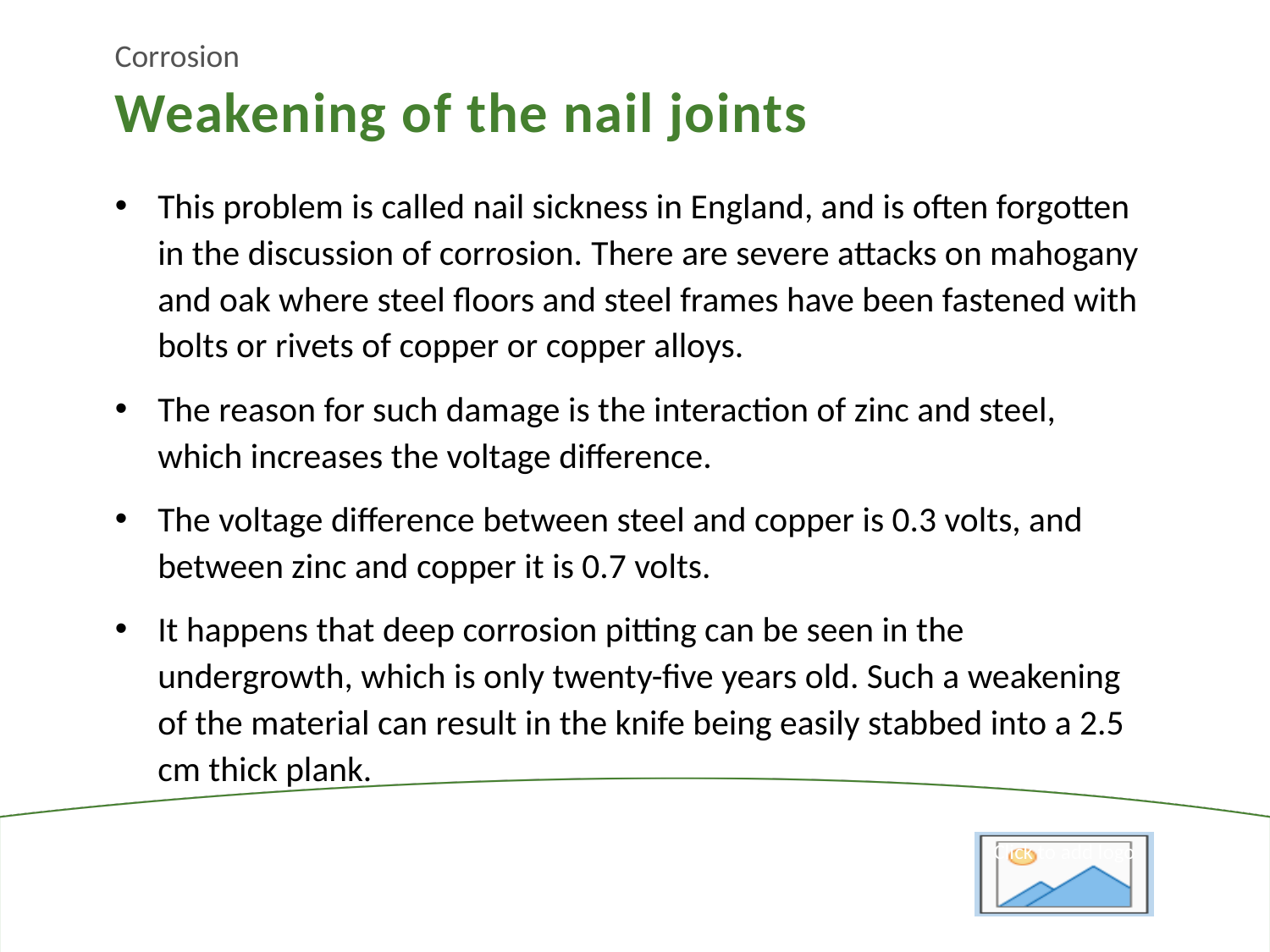

Corrosion
Weakening of the nail joints
This problem is called nail sickness in England, and is often forgotten in the discussion of corrosion. There are severe attacks on mahogany and oak where steel floors and steel frames have been fastened with bolts or rivets of copper or copper alloys.
The reason for such damage is the interaction of zinc and steel, which increases the voltage difference.
The voltage difference between steel and copper is 0.3 volts, and between zinc and copper it is 0.7 volts.
It happens that deep corrosion pitting can be seen in the undergrowth, which is only twenty-five years old. Such a weakening of the material can result in the knife being easily stabbed into a 2.5 cm thick plank.